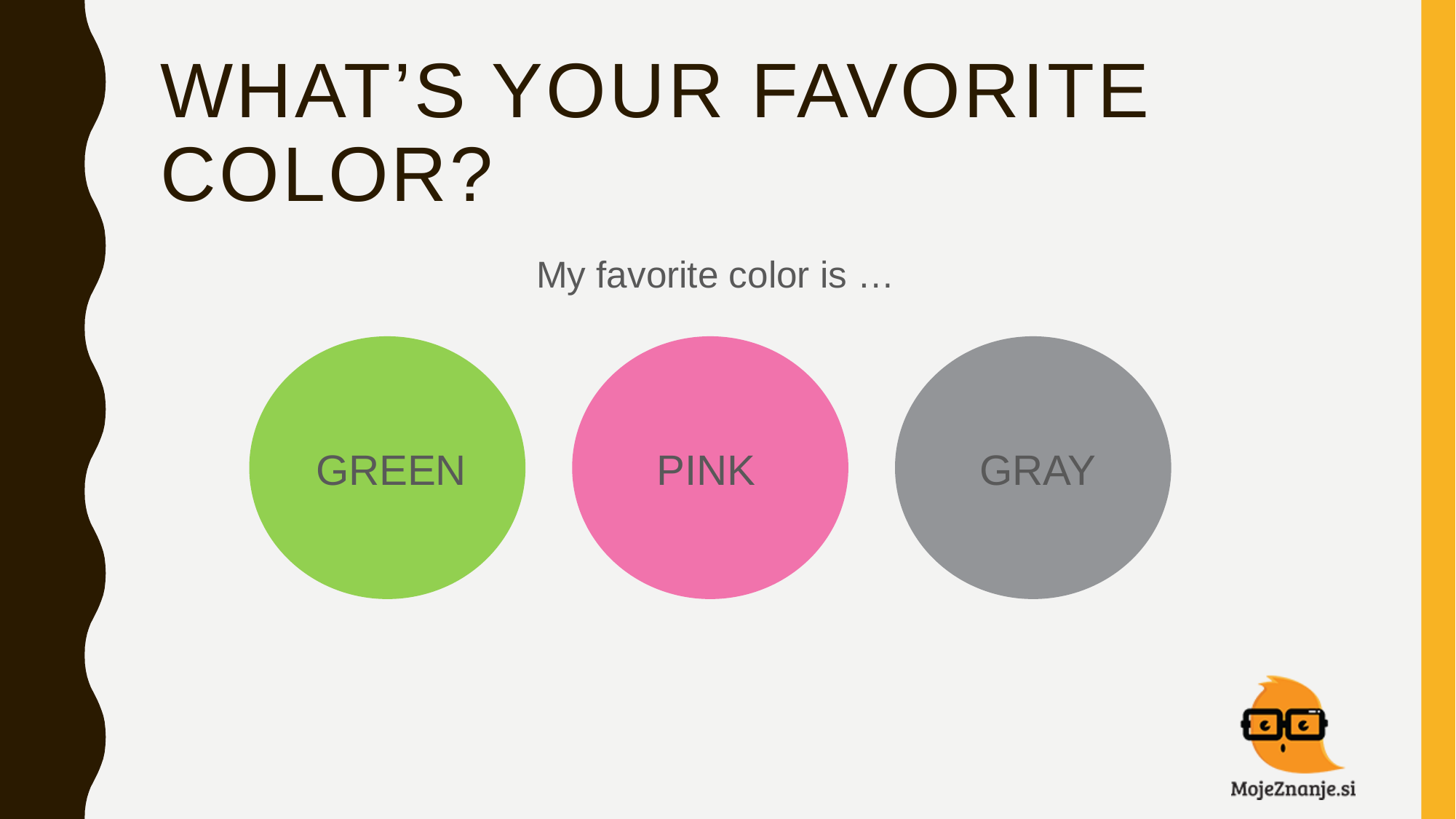

# WHAT’S YOUR FAVORITE COLOR?
My favorite color is …

GREEN
PINK
GRAY